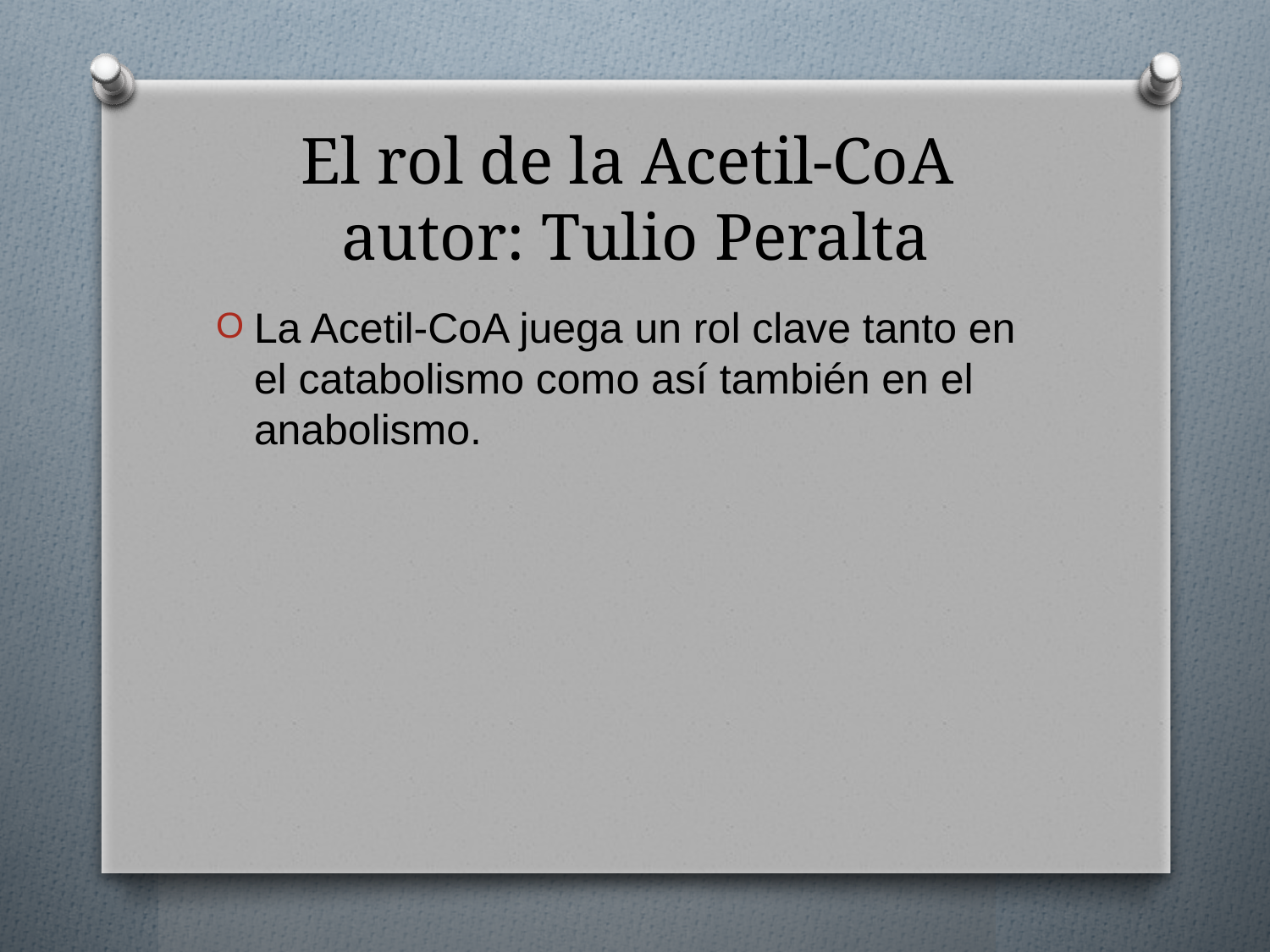

# El rol de la Acetil-CoA autor: Tulio Peralta
La Acetil-CoA juega un rol clave tanto en el catabolismo como así también en el anabolismo.